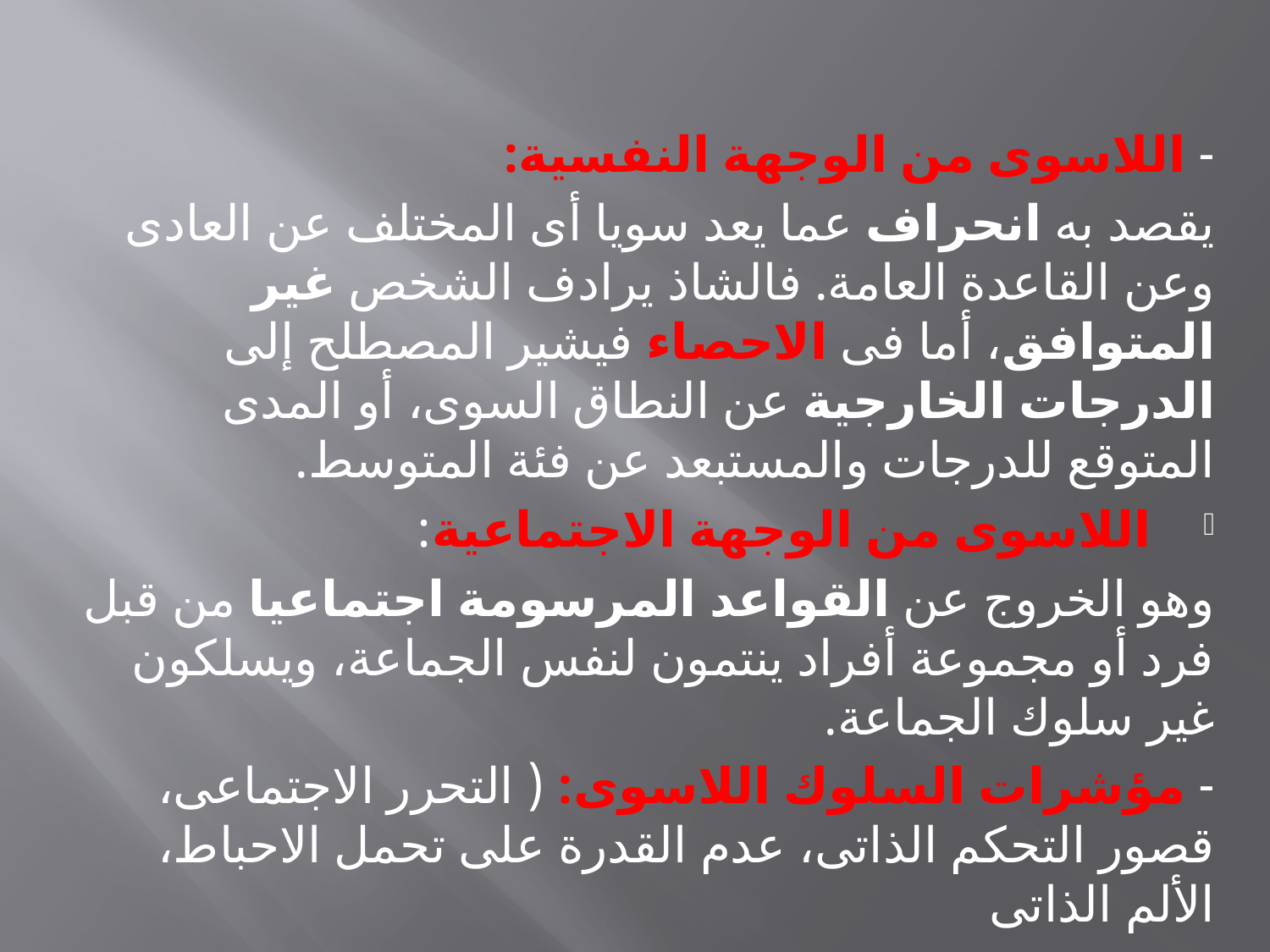

- اللاسوى من الوجهة النفسية:
يقصد به انحراف عما يعد سويا أى المختلف عن العادى وعن القاعدة العامة. فالشاذ يرادف الشخص غير المتوافق، أما فى الاحصاء فيشير المصطلح إلى الدرجات الخارجية عن النطاق السوى، أو المدى المتوقع للدرجات والمستبعد عن فئة المتوسط.
اللاسوى من الوجهة الاجتماعية:
وهو الخروج عن القواعد المرسومة اجتماعيا من قبل فرد أو مجموعة أفراد ينتمون لنفس الجماعة، ويسلكون غير سلوك الجماعة.
- مؤشرات السلوك اللاسوى: ( التحرر الاجتماعى، قصور التحكم الذاتى، عدم القدرة على تحمل الاحباط، الألم الذاتى